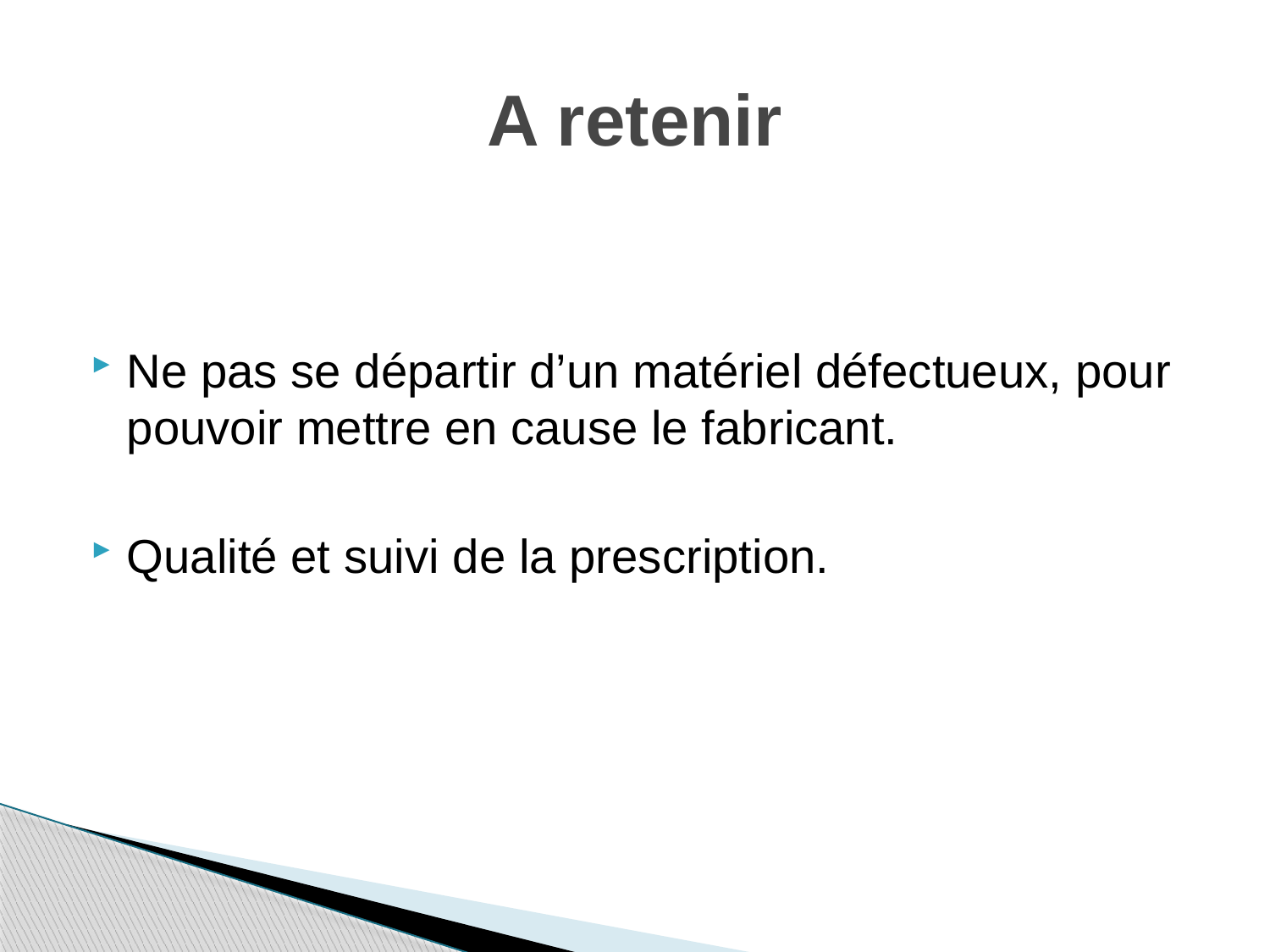

# A retenir

Ne pas se départir d’un matériel défectueux, pour pouvoir mettre en cause le fabricant.

Qualité et suivi de la prescription.